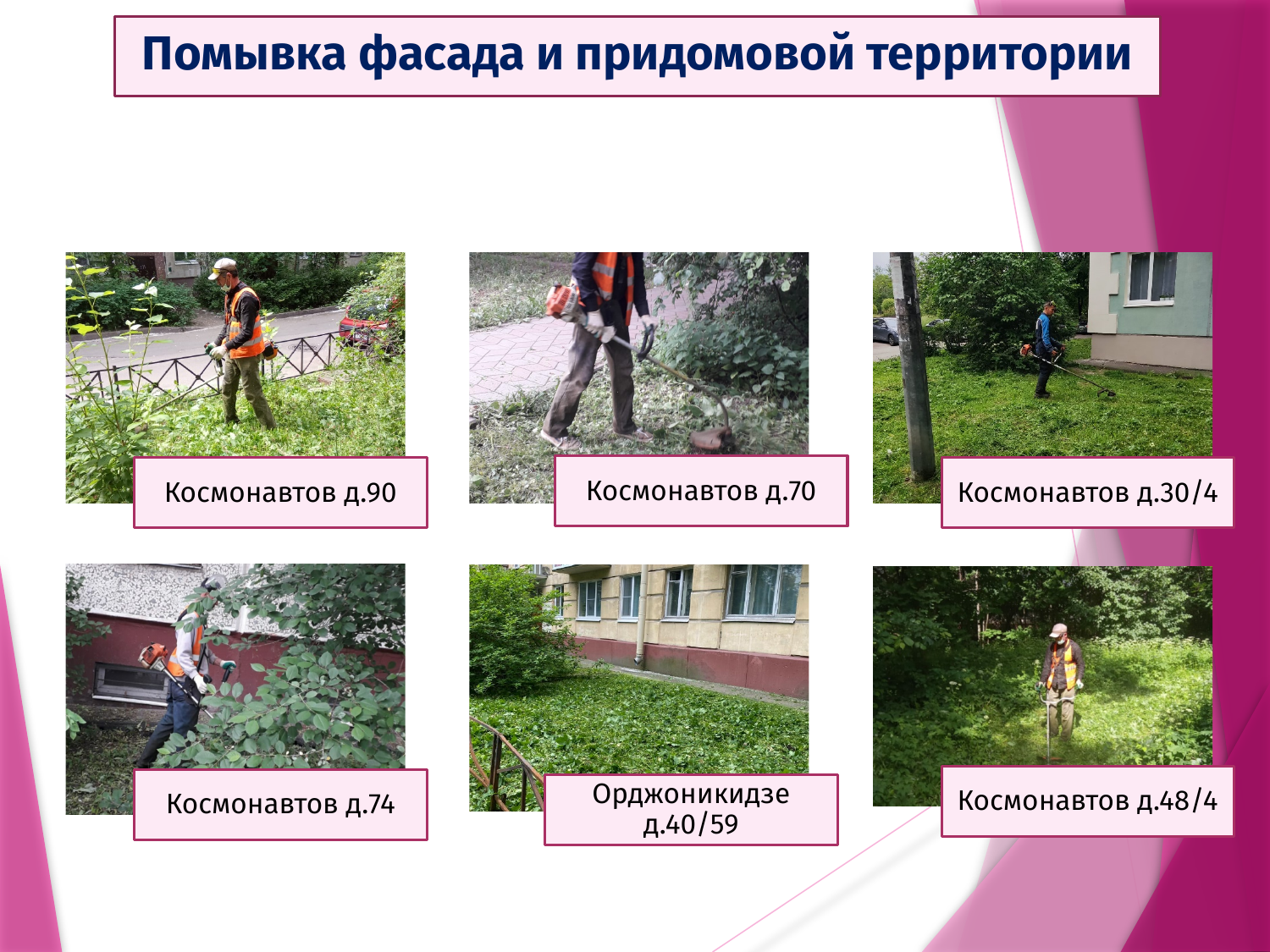

# Помывка фасада и придомовой территории
Космонавтов д.90
Космонавтов д.70
Космонавтов д.30/4
Космонавтов д.74
Орджоникидзе д.40/59
Космонавтов д.48/4